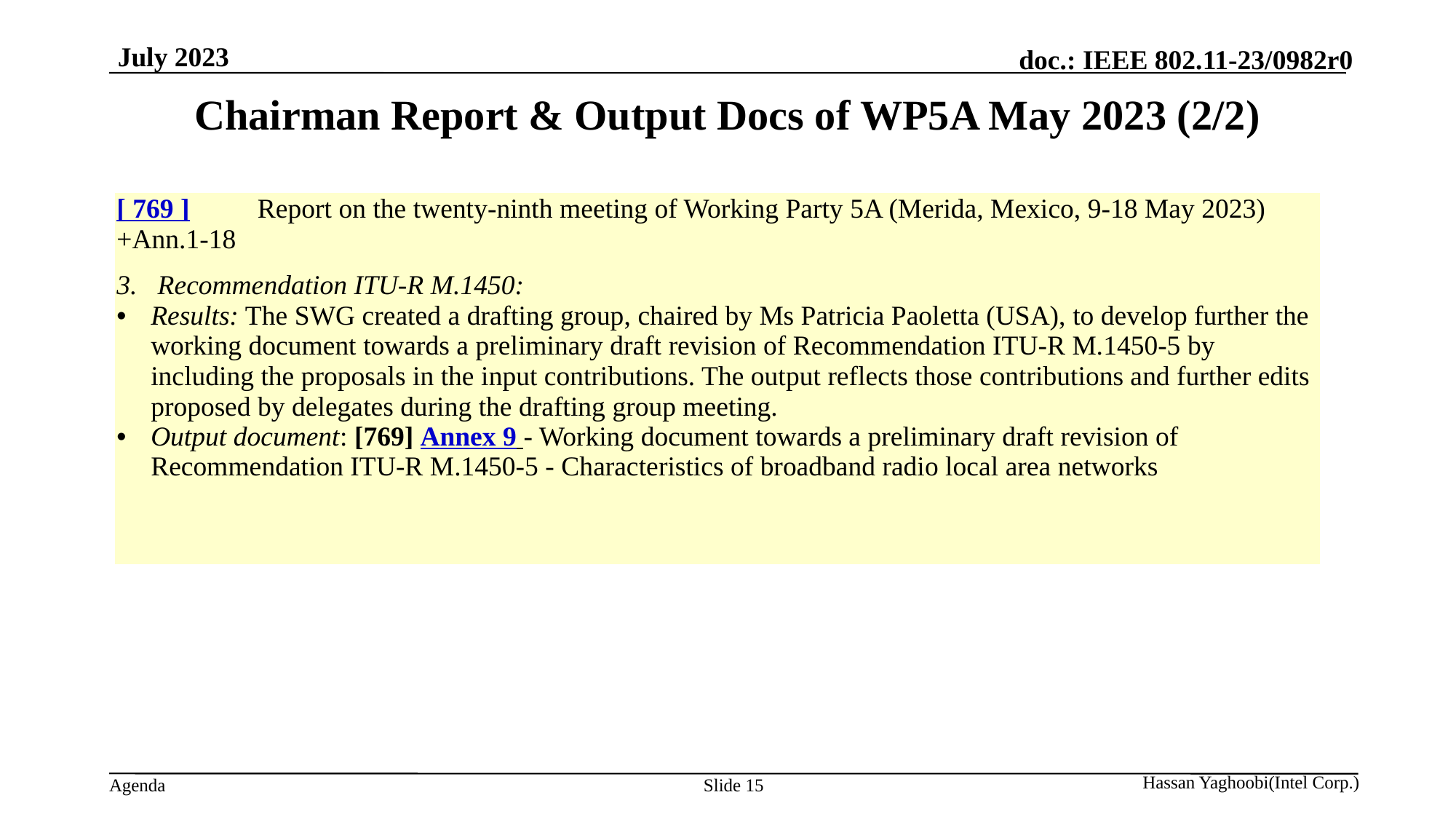

July 2023
# Chairman Report & Output Docs of WP5A May 2023 (2/2)

| [ 769 ]   +Ann.1-18 | Report on the twenty-ninth meeting of Working Party 5A (Merida, Mexico, 9-18 May 2023) |
| --- | --- |
| Recommendation ITU-R M.1450: Results: The SWG created a drafting group, chaired by Ms Patricia Paoletta (USA), to develop further the working document towards a preliminary draft revision of Recommendation ITU-R M.1450-5 by including the proposals in the input contributions. The output reflects those contributions and further edits proposed by delegates during the drafting group meeting. Output document: [769] Annex 9 - Working document towards a preliminary draft revision of Recommendation ITU-R M.1450-5 - Characteristics of broadband radio local area networks | Report ITU-R M.[BB-WAS-FREQ]: Contributions: 5A/597 Annex 17 (WP 5A); 5A/654 (Canada); 5A/675 (IEEE); 5A/723 (Canada). Results: Canada informed the meeting that Doc. 5A/723 supersedes Doc. 5A/654. Following the discussion the chairman noted that there is still no consensus on the development of a draft Report ITU-R M.[BB-WAS-FREQ]; therefore, all documents are carried forward. Carried forward documents: 5A/597 Annex 17 (WP 5A); 5A/675 (IEEE) and 5A/723 (Canada). Recommendation ITU-R M.1801: Contributions: 5A/597 Annex 16 (WP 5A). Results: Since there were no new contributions on the update of Rec. ITU-R M.1801, a detailed review of Annex 16 to Doc. 5A/597 was undertaken by the SWG and it was cleaned up significantly, with some remaining text that needs attention highlighted in yellow in the output document. After the SWG meeting, the chairman and some delegates developed a draft liaison statement to WP 5D soliciting their assistance in updating the information on the IMT radio interfaces, for consideration in WG 5A-2. Output documents: 5A/TEMP/303 (M.1801); 5A/TEMP/304 (LS to WP 5D) Recommendation ITU-R M.1450: |
Slide 15
Hassan Yaghoobi(Intel Corp.)